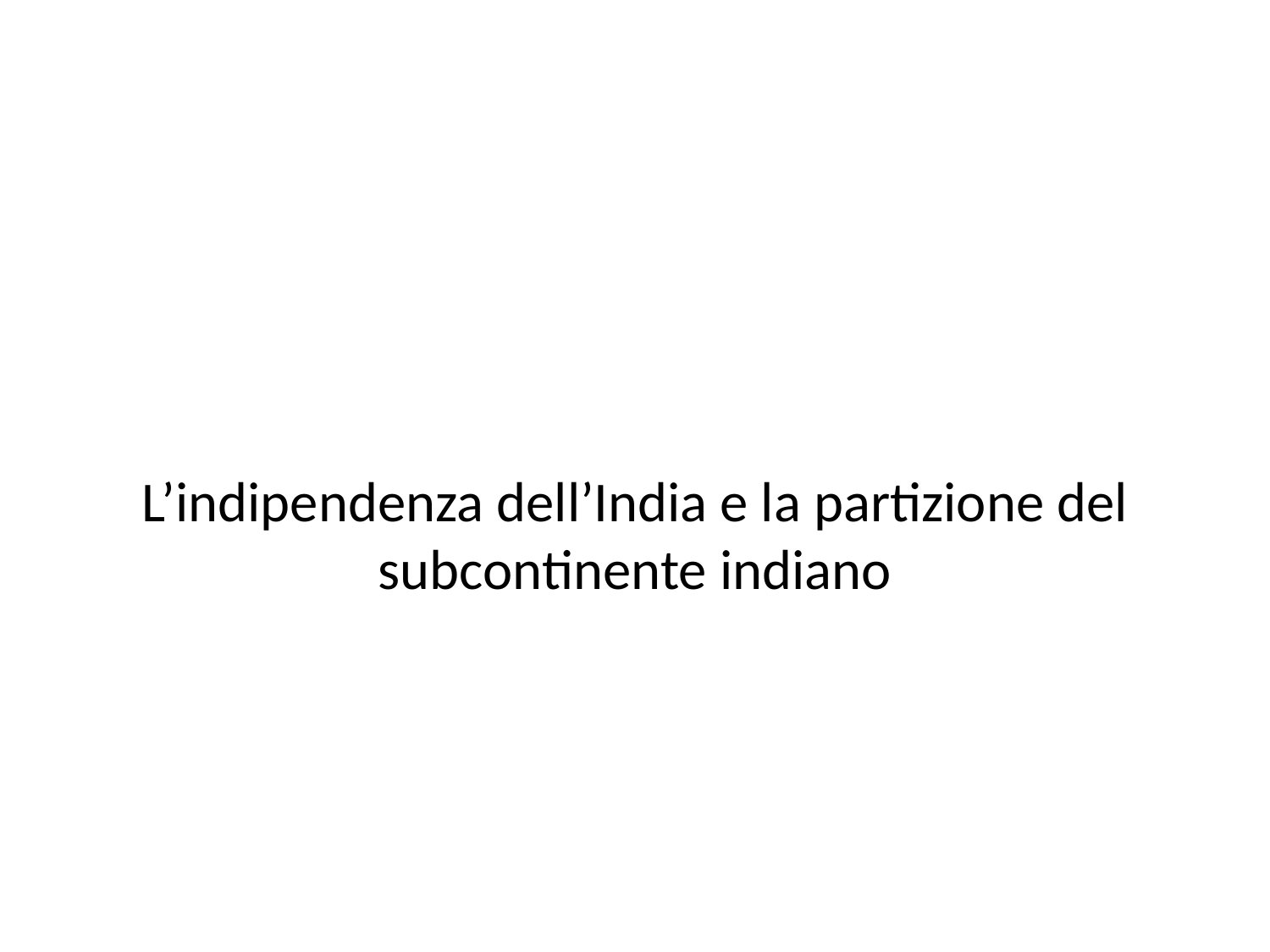

#

L’indipendenza dell’India e la partizione del subcontinente indiano